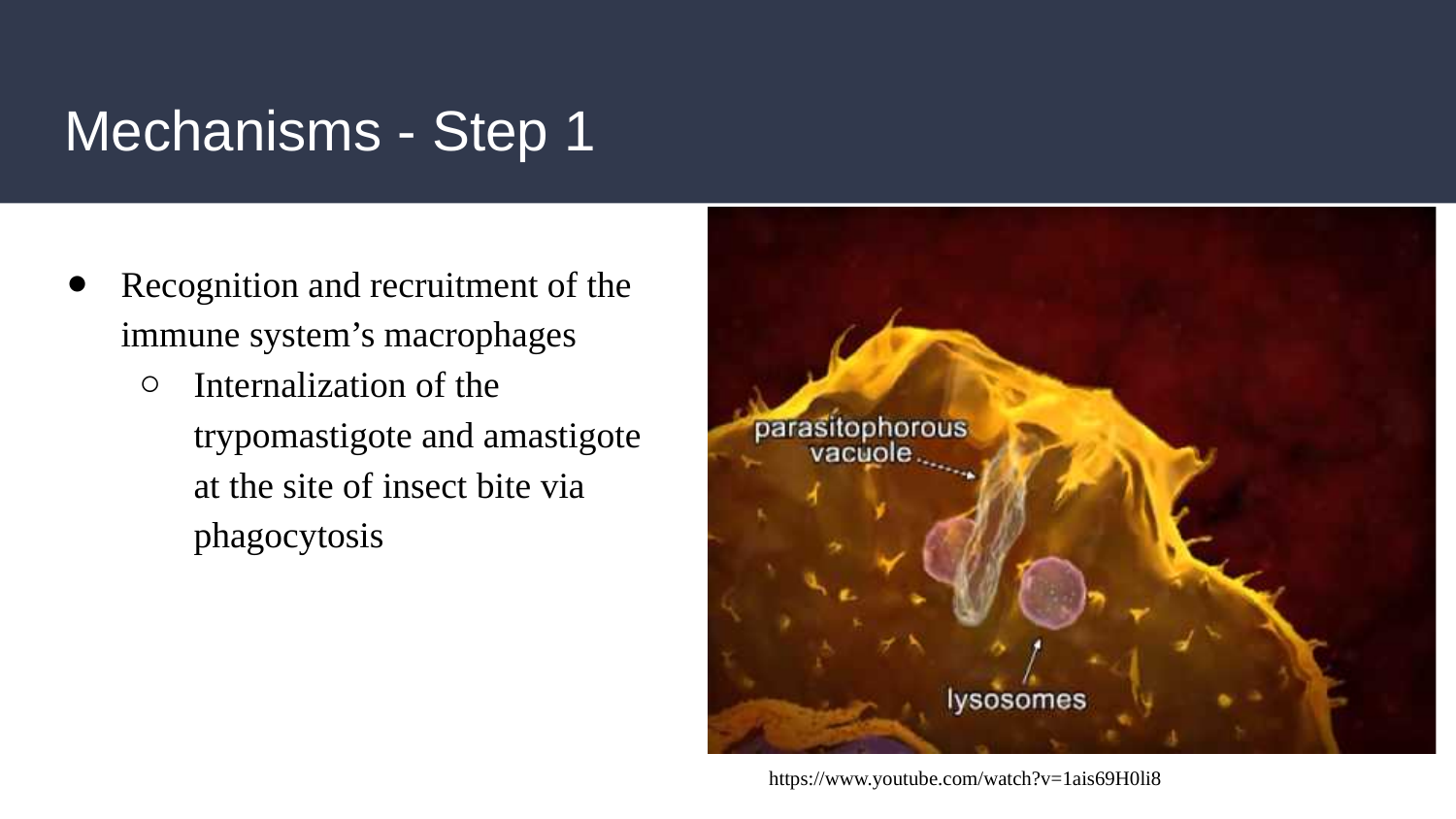

# Mechanisms - Step 1

Recognition and recruitment of the immune system’s macrophages
Internalization of the trypomastigote and amastigote at the site of insect bite via phagocytosis

https://www.youtube.com/watch?v=1ais69H0li8